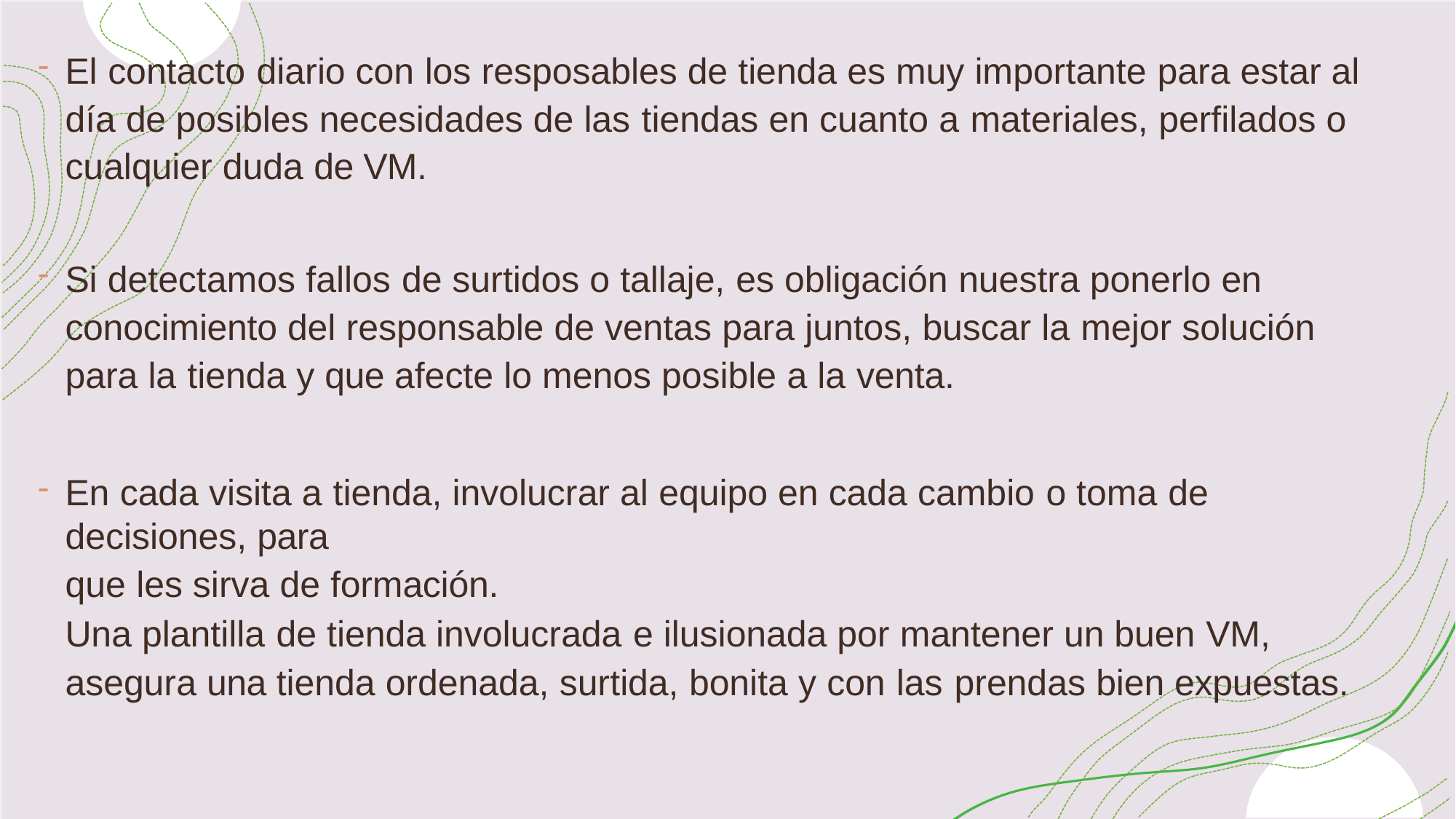

El contacto diario con los resposables de tienda es muy importante para estar al día de posibles necesidades de las tiendas en cuanto a materiales, perfilados o cualquier duda de VM.

Si detectamos fallos de surtidos o tallaje, es obligación nuestra ponerlo en conocimiento del responsable de ventas para juntos, buscar la mejor solución para la tienda y que afecte lo menos posible a la venta.

En cada visita a tienda, involucrar al equipo en cada cambio o toma de decisiones, para
que les sirva de formación.
Una plantilla de tienda involucrada e ilusionada por mantener un buen VM, asegura una tienda ordenada, surtida, bonita y con las prendas bien expuestas.